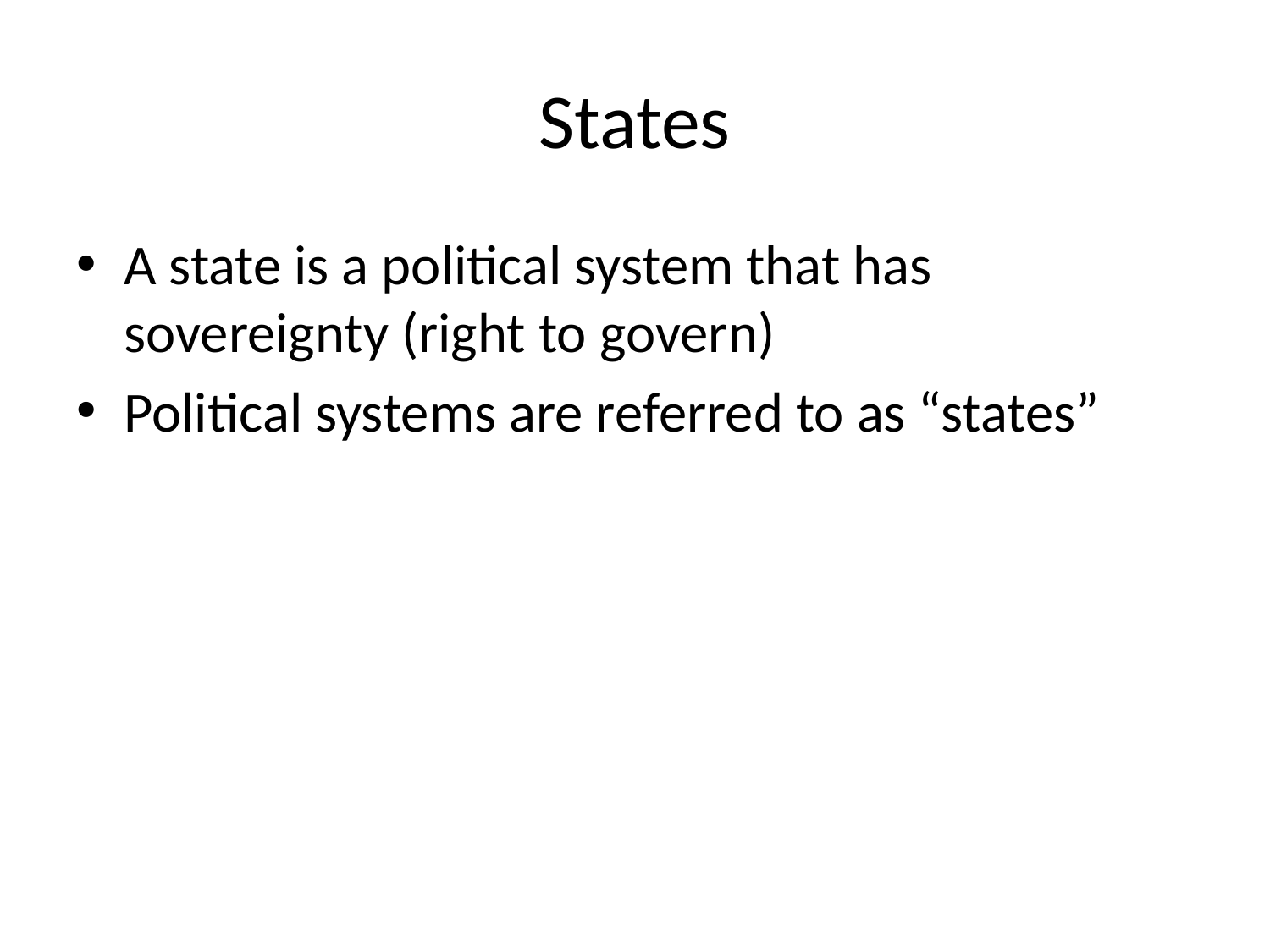

# States
A state is a political system that has sovereignty (right to govern)
Political systems are referred to as “states”